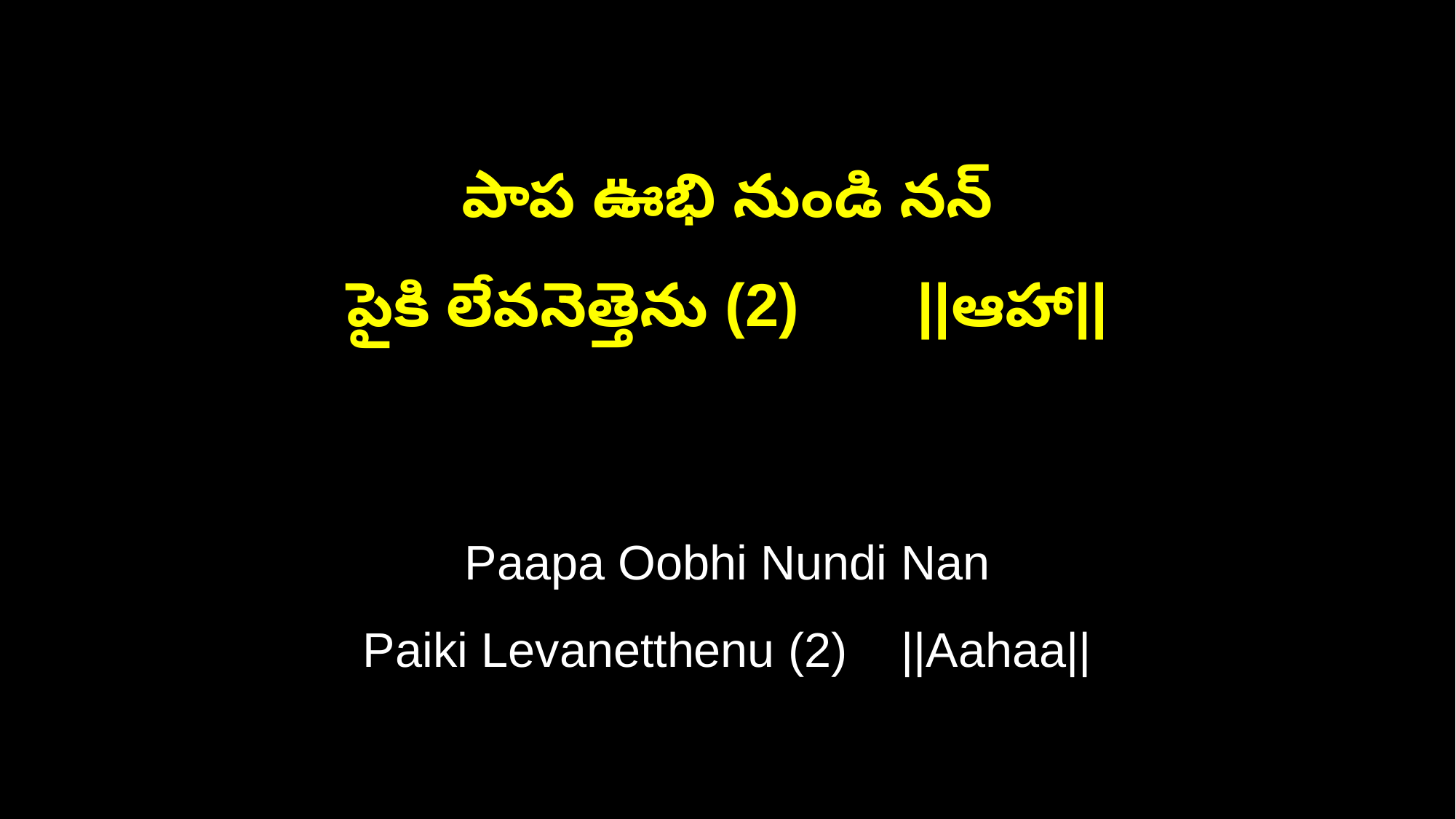

పాప ఊభి నుండి నన్
పైకి లేవనెత్తెను (2)       ||ఆహా||
Paapa Oobhi Nundi Nan
Paiki Levanetthenu (2)    ||Aahaa||